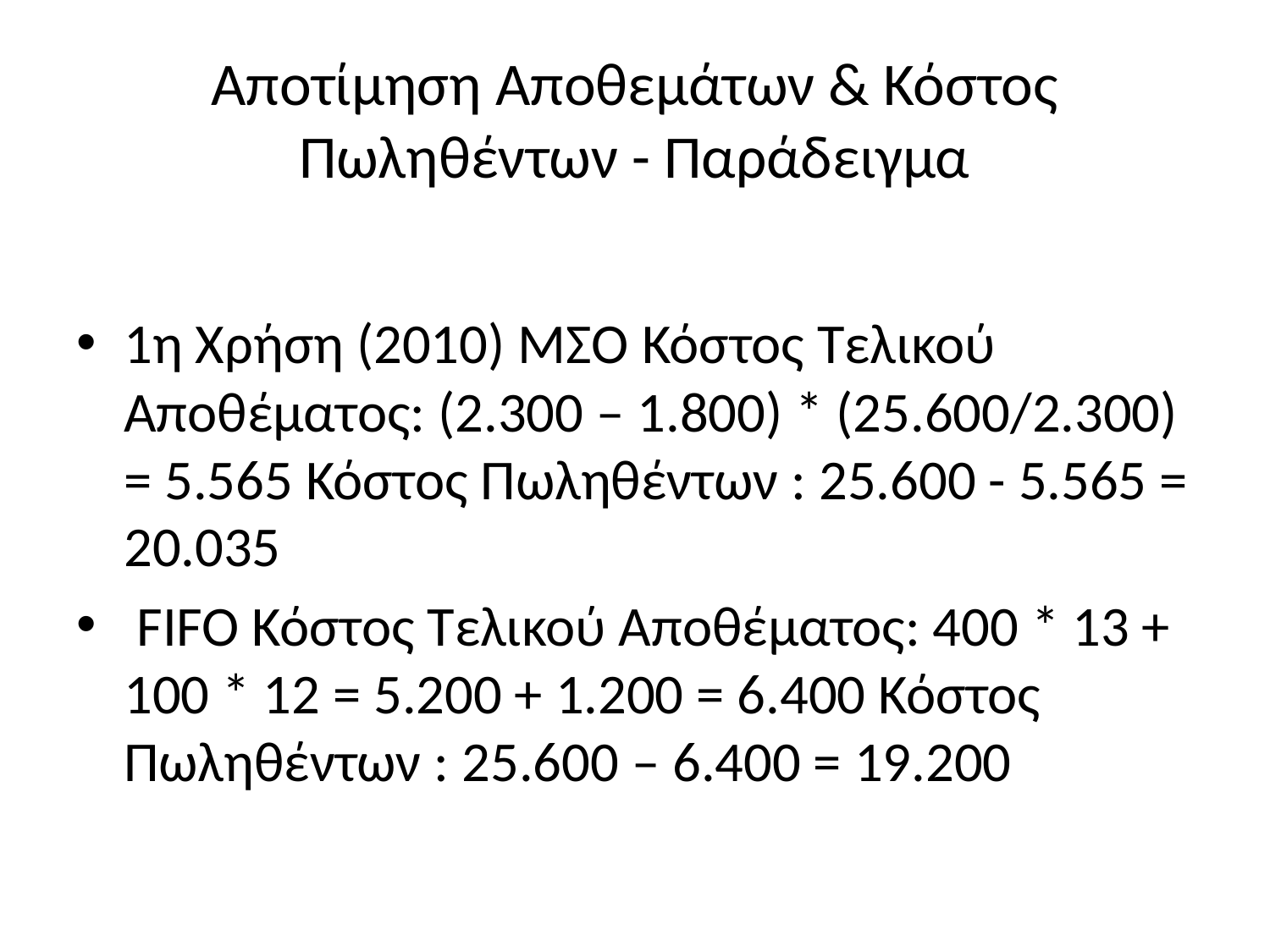

# Αποτίμηση Αποθεμάτων & Κόστος Πωληθέντων - Παράδειγμα

1η Χρήση (2010) ΜΣΟ Κόστος Τελικού Αποθέματος: (2.300 – 1.800) * (25.600/2.300) = 5.565 Κόστος Πωληθέντων : 25.600 - 5.565 = 20.035
 FIFO Κόστος Τελικού Αποθέματος: 400 * 13 + 100 * 12 = 5.200 + 1.200 = 6.400 Κόστος Πωληθέντων : 25.600 – 6.400 = 19.200